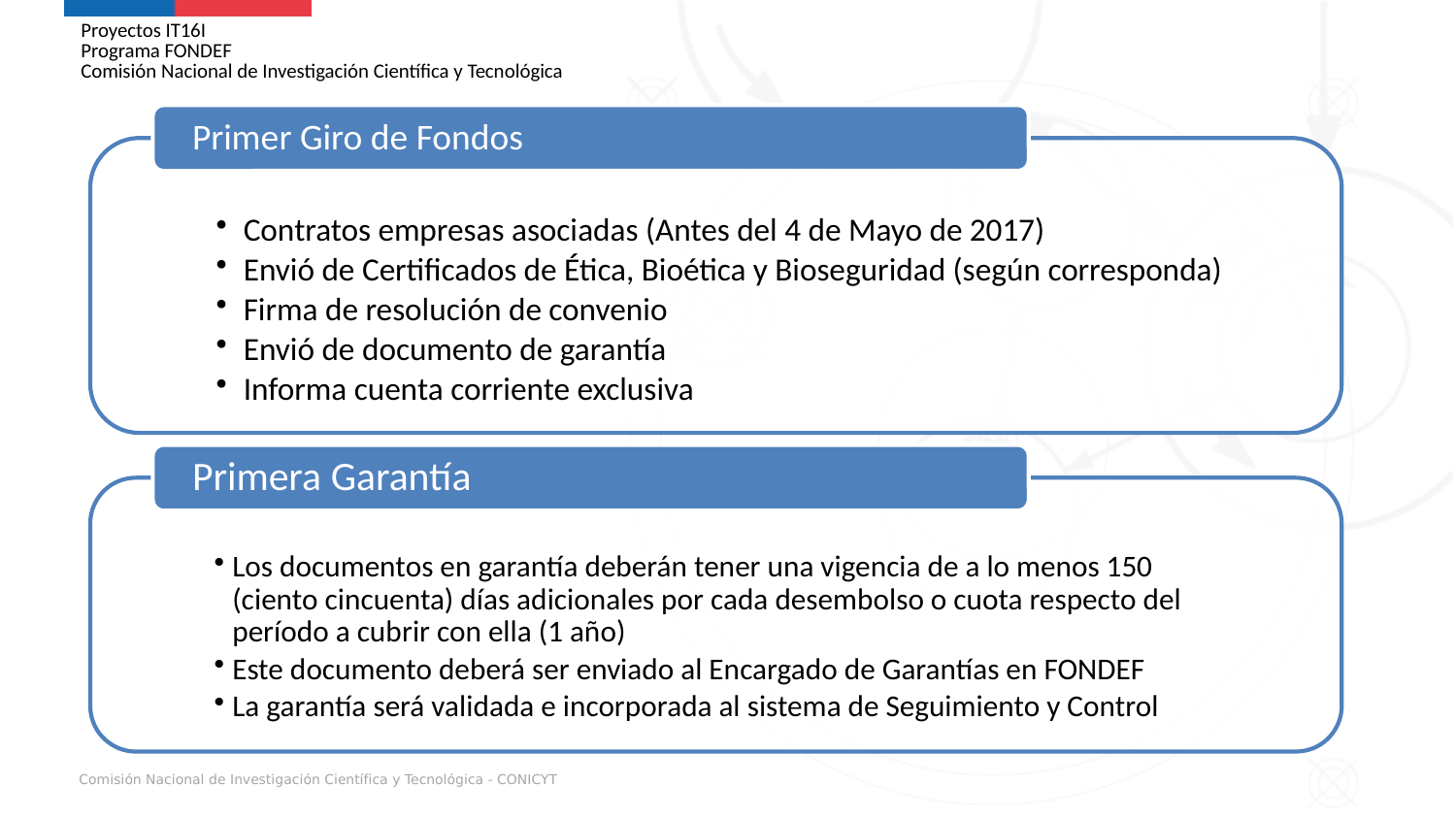

Proyectos IT16I
Programa FONDEF
Comisión Nacional de Investigación Científica y Tecnológica
Contratos empresas asociadas (Antes del 4 de Mayo de 2017)
Envió de Certificados de Ética, Bioética y Bioseguridad (según corresponda)
Firma de resolución de convenio
Envió de documento de garantía
Informa cuenta corriente exclusiva
Primer Giro de Fondos
Los documentos en garantía deberán tener una vigencia de a lo menos 150 (ciento cincuenta) días adicionales por cada desembolso o cuota respecto del período a cubrir con ella (1 año)
Este documento deberá ser enviado al Encargado de Garantías en FONDEF
La garantía será validada e incorporada al sistema de Seguimiento y Control
Primera Garantía